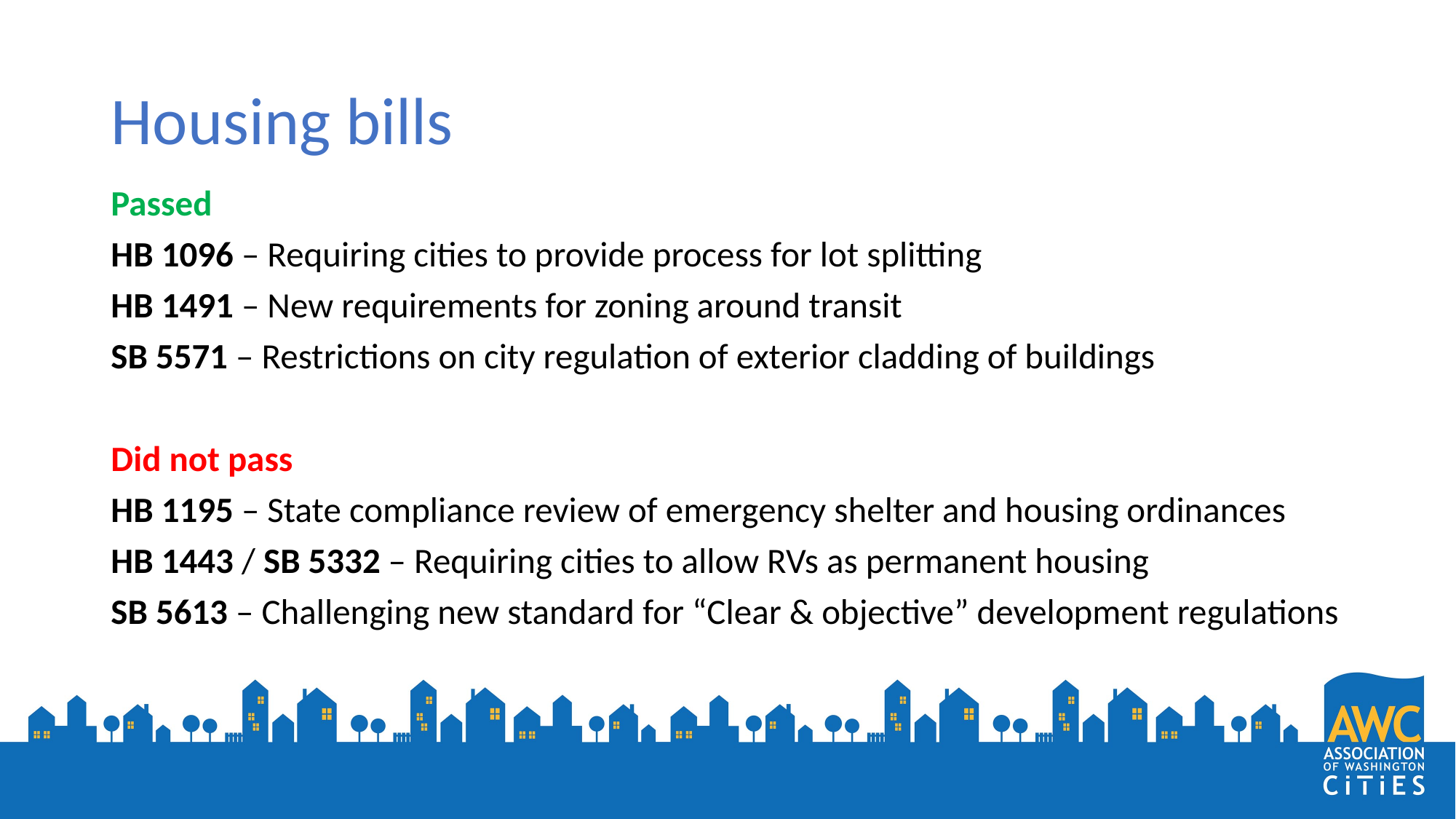

# Housing bills
Passed
HB 1096 – Requiring cities to provide process for lot splitting
HB 1491 – New requirements for zoning around transit
SB 5571 – Restrictions on city regulation of exterior cladding of buildings

Did not pass
HB 1195 – State compliance review of emergency shelter and housing ordinances
HB 1443 / SB 5332 – Requiring cities to allow RVs as permanent housing
SB 5613 – Challenging new standard for “Clear & objective” development regulations